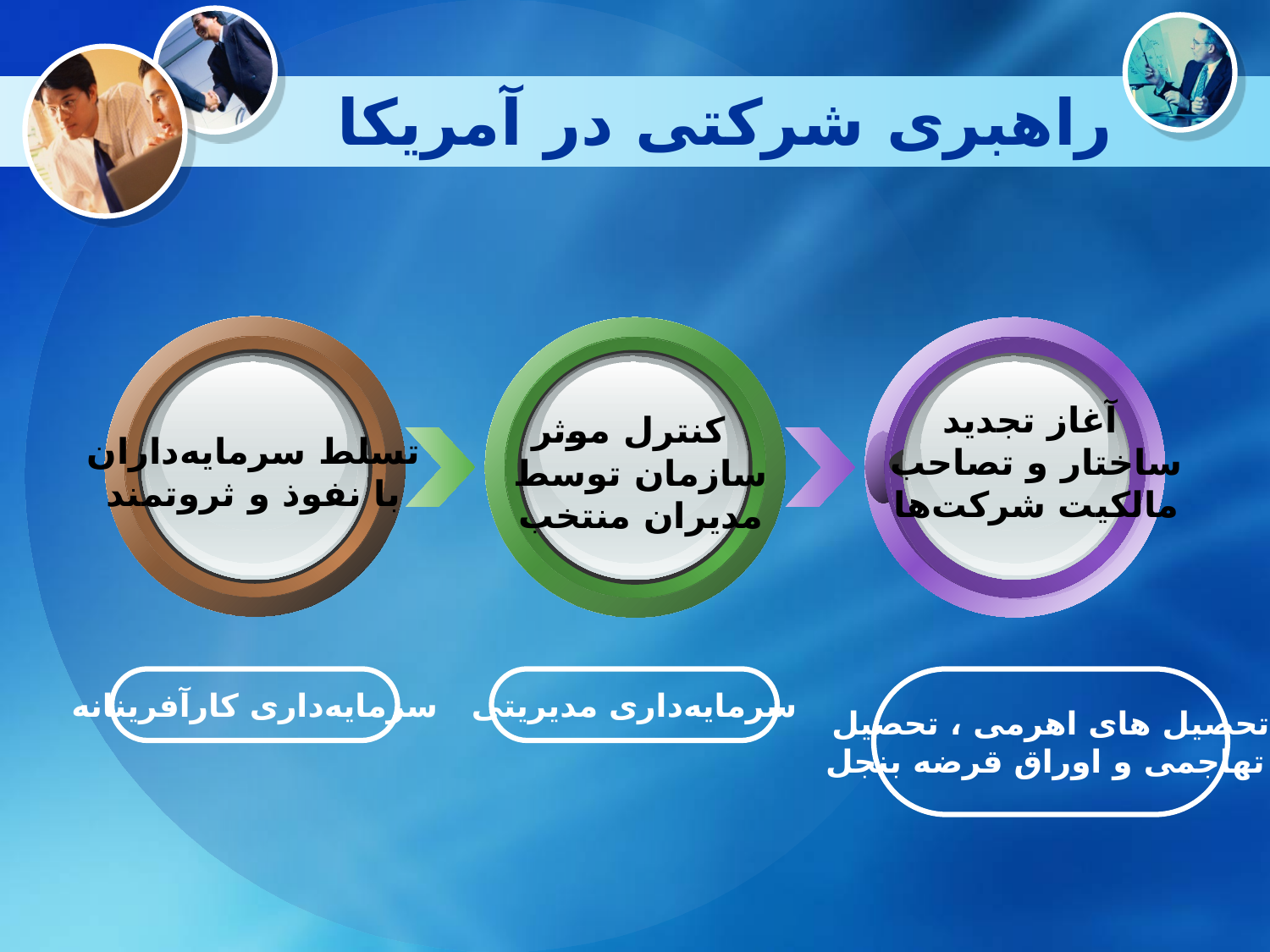

# راهبری شرکتی در آمریکا

آغاز تجدید
 ساختار و تصاحب
 مالکیت شرکت‌ها

کنترل موثر
سازمان توسط
مدیران منتخب
تسلط سرمایه‌داران
با نفوذ و ثروتمند

سرمایه‌داری کارآفرینانه
سرمایه‌داری مدیریتی
تحصیل های اهرمی ‌، تحصیل
 تهاجمی و اوراق قرضه بنجل